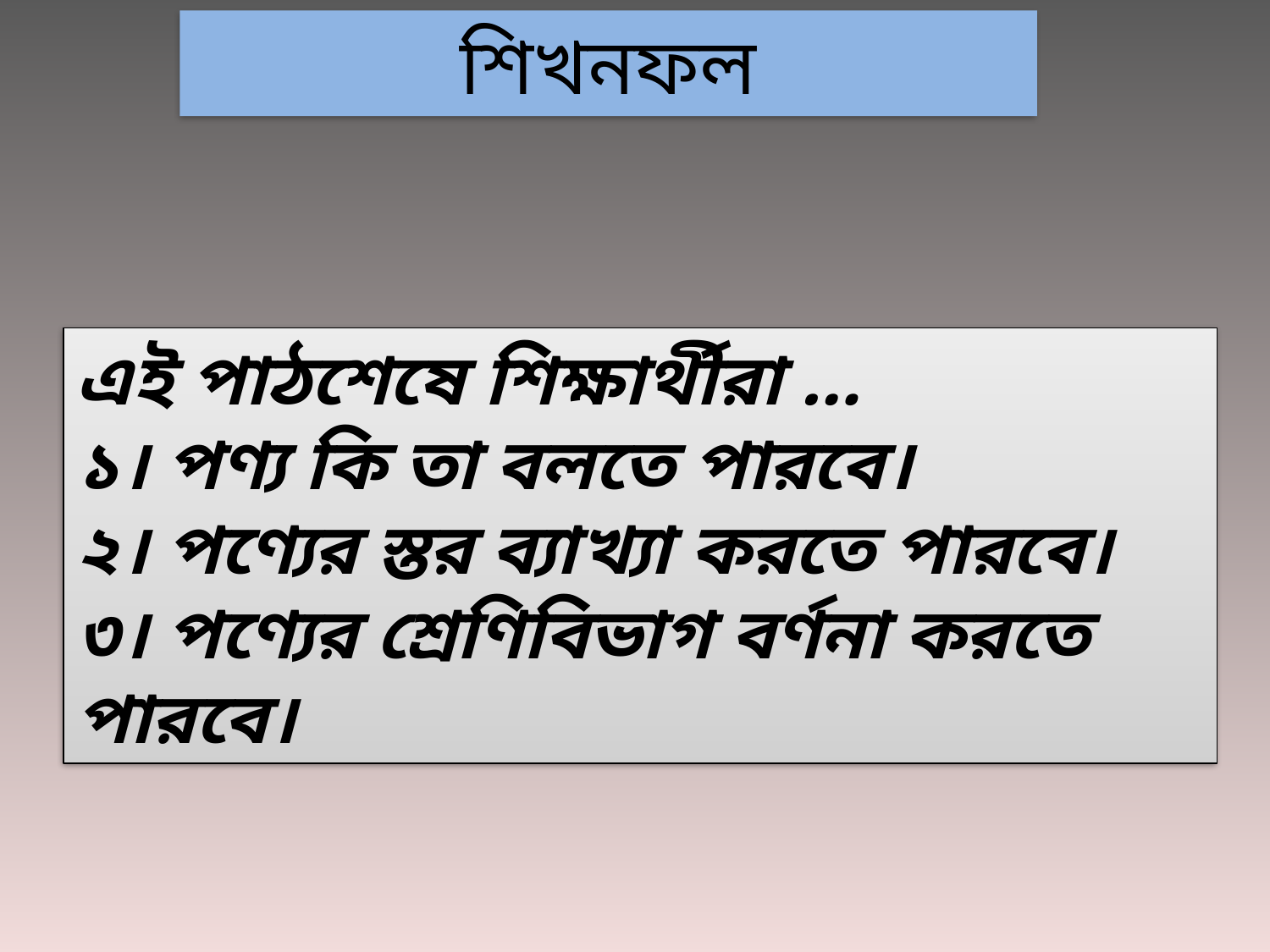

শিখনফল
এই পাঠশেষে শিক্ষার্থীরা …
১। পণ্য কি তা বলতে পারবে।
২। পণ্যের স্তর ব্যাখ্যা করতে পারবে।
৩। পণ্যের শ্রেণিবিভাগ বর্ণনা করতে পারবে।